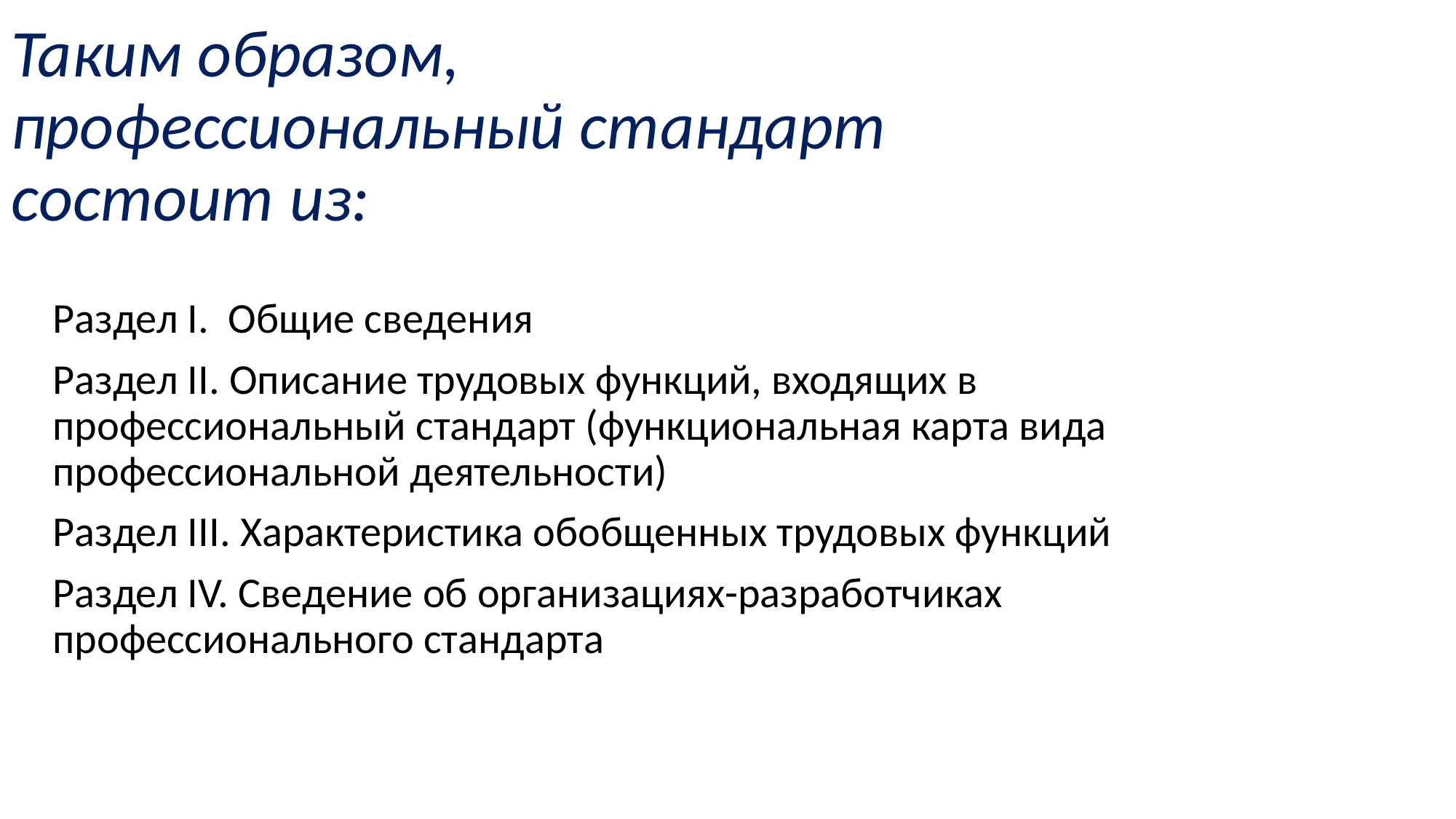

# Таким образом, профессиональный стандарт состоит из:
Раздел I.  Общие сведения
Раздел II. Описание трудовых функций, входящих в профессиональный стандарт (функциональная карта вида профессиональной деятельности)
Раздел III. Характеристика обобщенных трудовых функций
Раздел IV. Сведение об организациях-разработчиках профессионального стандарта